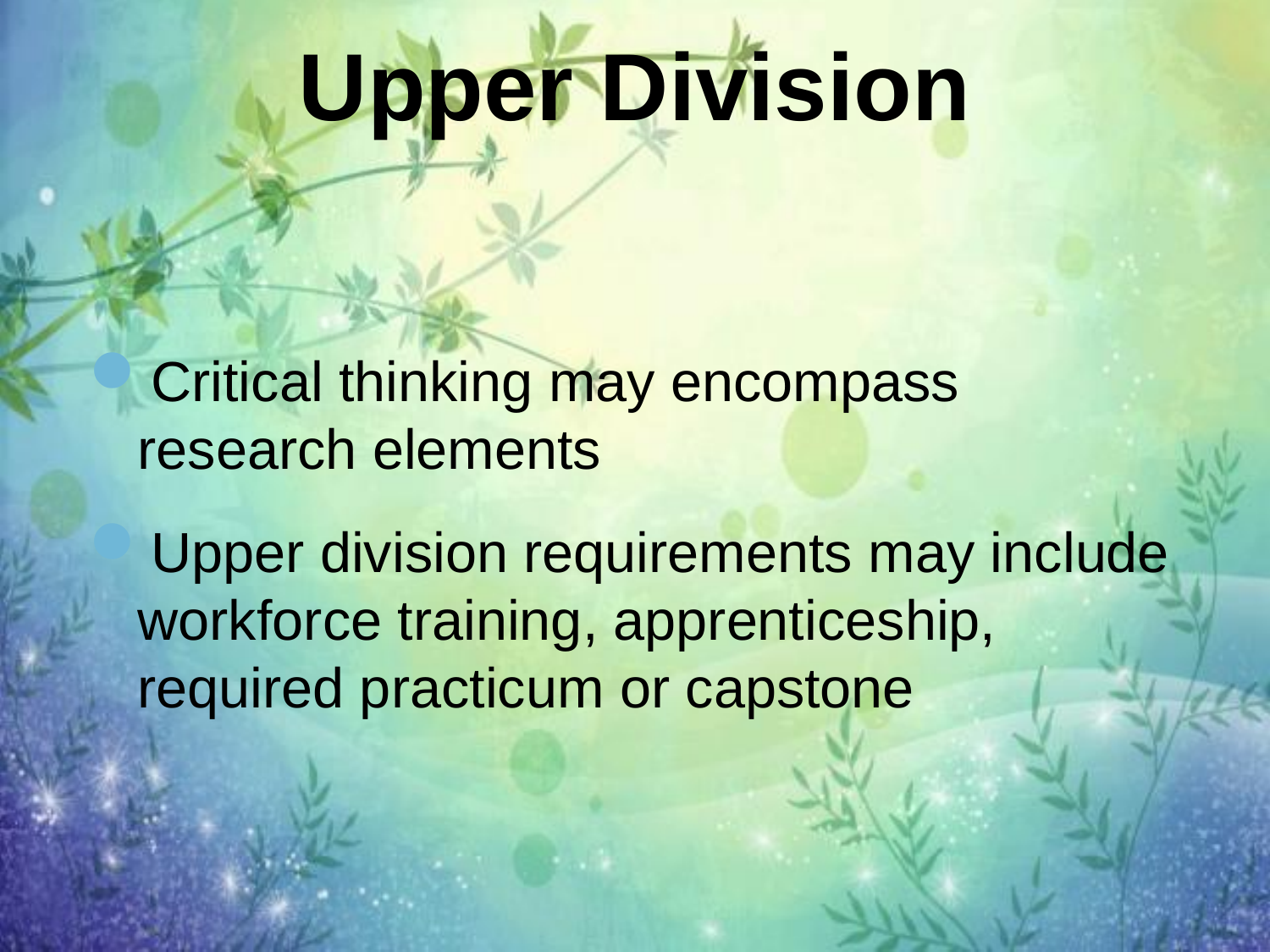

# Upper Division
Critical thinking may encompass research elements
Upper division requirements may include workforce training, apprenticeship, required practicum or capstone